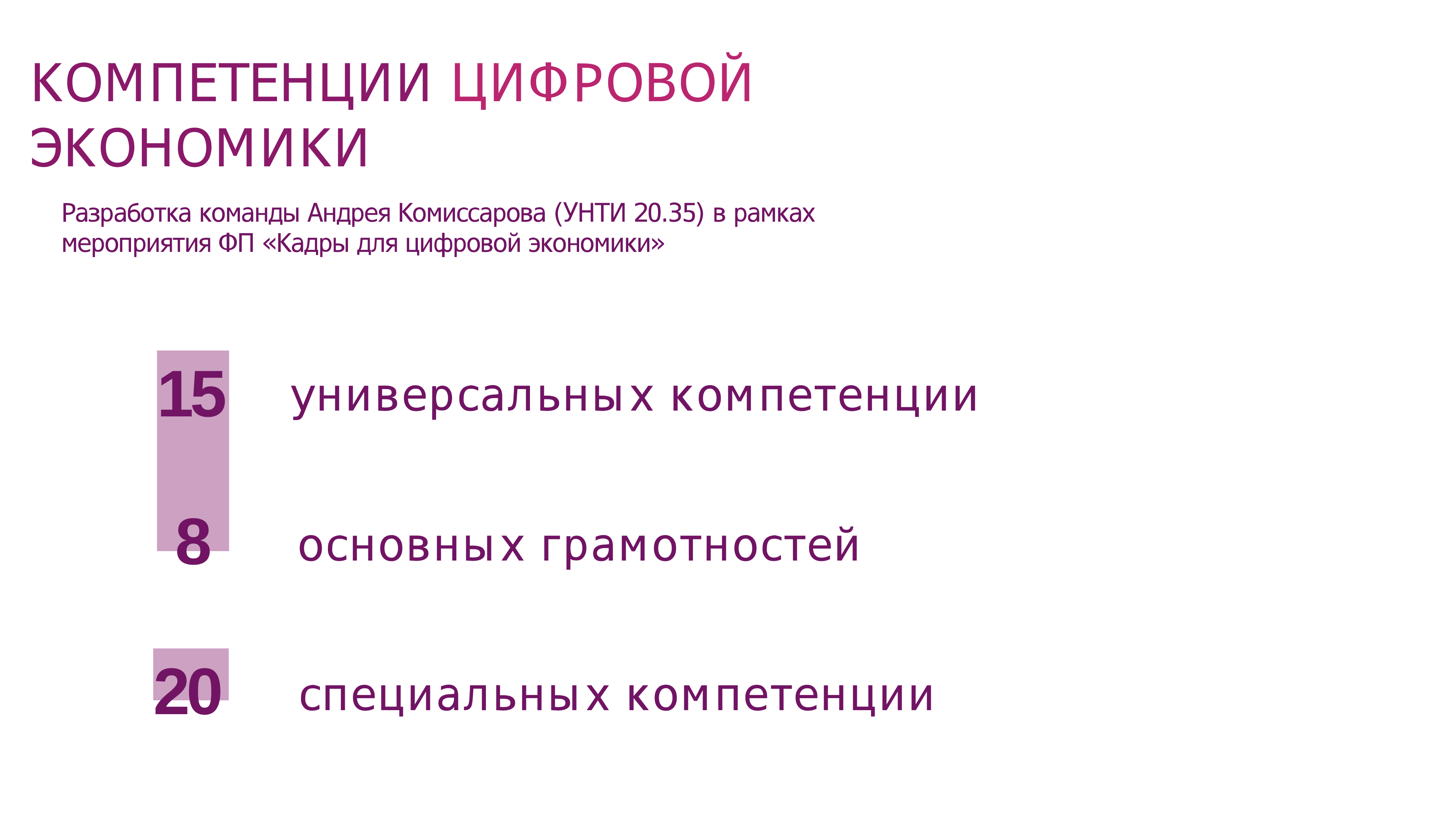

КОМПЕТЕНЦИИ ЦИФРОВОЙ
ЭКОНОМИКИ
Разработка команды Андрея Комиссарова (УНТИ 20.35) в рамках мероприятия ФП «Кадры для цифровой экономики»
15
8
универсальных компетенции
основных грамотностей
20
специальных компетенции